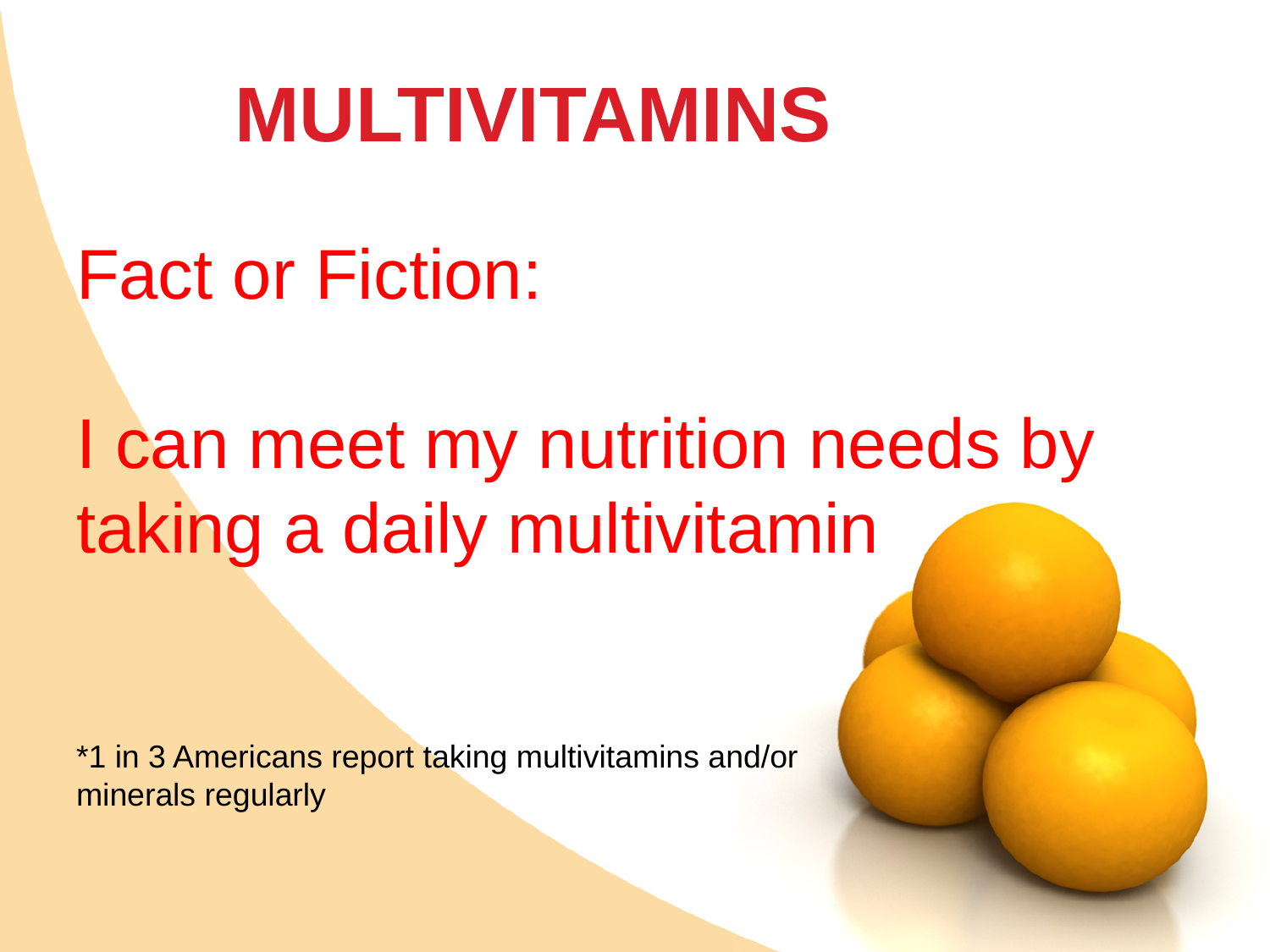

# MULTIVITAMINS
Fact or Fiction:

I can meet my nutrition needs by taking a daily multivitamin

*1 in 3 Americans report taking multivitamins and/or
minerals regularly